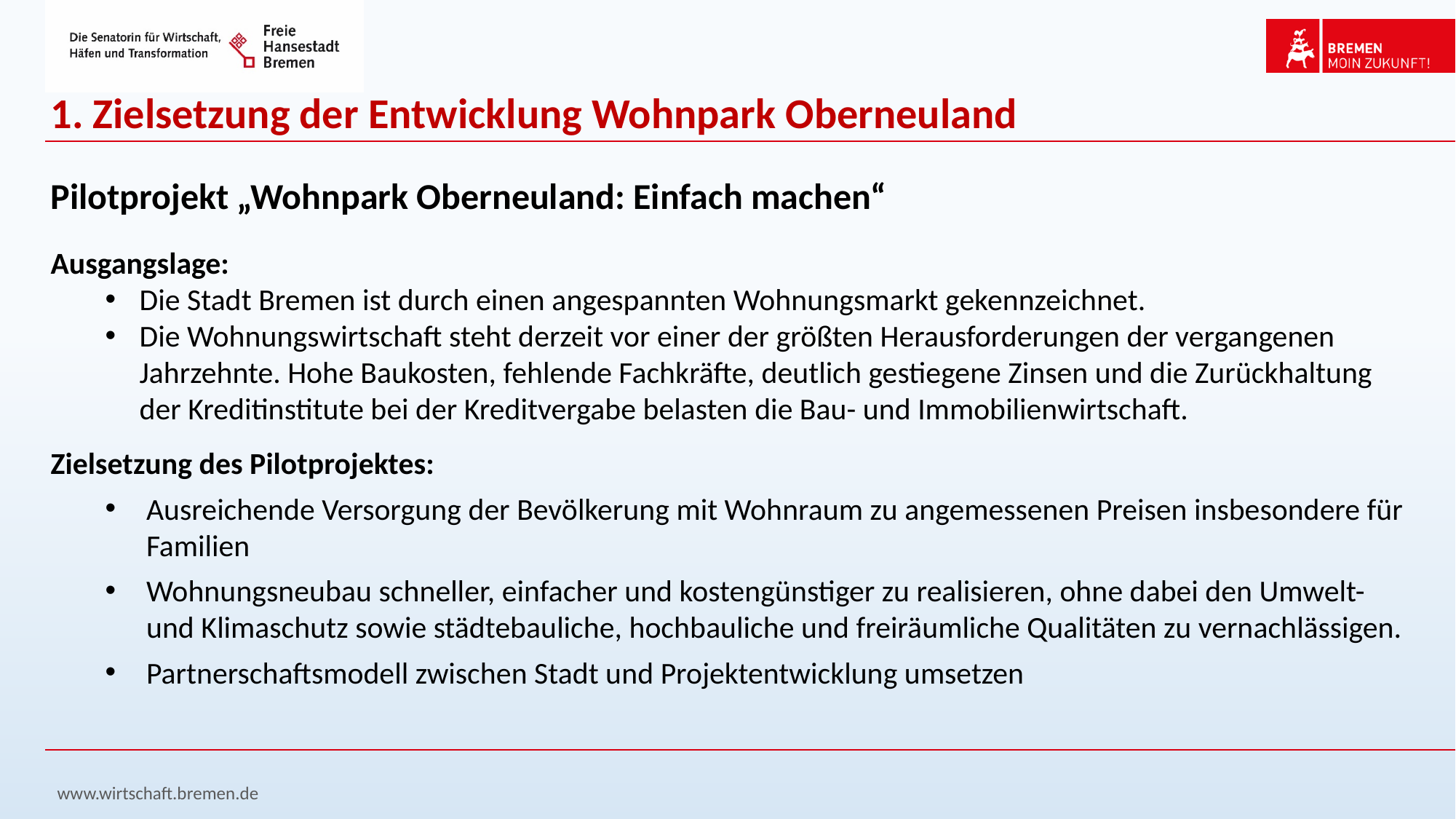

1. Zielsetzung der Entwicklung Wohnpark Oberneuland
Pilotprojekt „Wohnpark Oberneuland: Einfach machen“
Ausgangslage:
Die Stadt Bremen ist durch einen angespannten Wohnungsmarkt gekennzeichnet.
Die Wohnungswirtschaft steht derzeit vor einer der größten Herausforderungen der vergangenen Jahrzehnte. Hohe Baukosten, fehlende Fachkräfte, deutlich gestiegene Zinsen und die Zurückhaltung der Kreditinstitute bei der Kreditvergabe belasten die Bau- und Immobilienwirtschaft.
Zielsetzung des Pilotprojektes:
Ausreichende Versorgung der Bevölkerung mit Wohnraum zu angemessenen Preisen insbesondere für Familien
Wohnungsneubau schneller, einfacher und kostengünstiger zu realisieren, ohne dabei den Umwelt- und Klimaschutz sowie städtebauliche, hochbauliche und freiräumliche Qualitäten zu vernachlässigen.
Partnerschaftsmodell zwischen Stadt und Projektentwicklung umsetzen